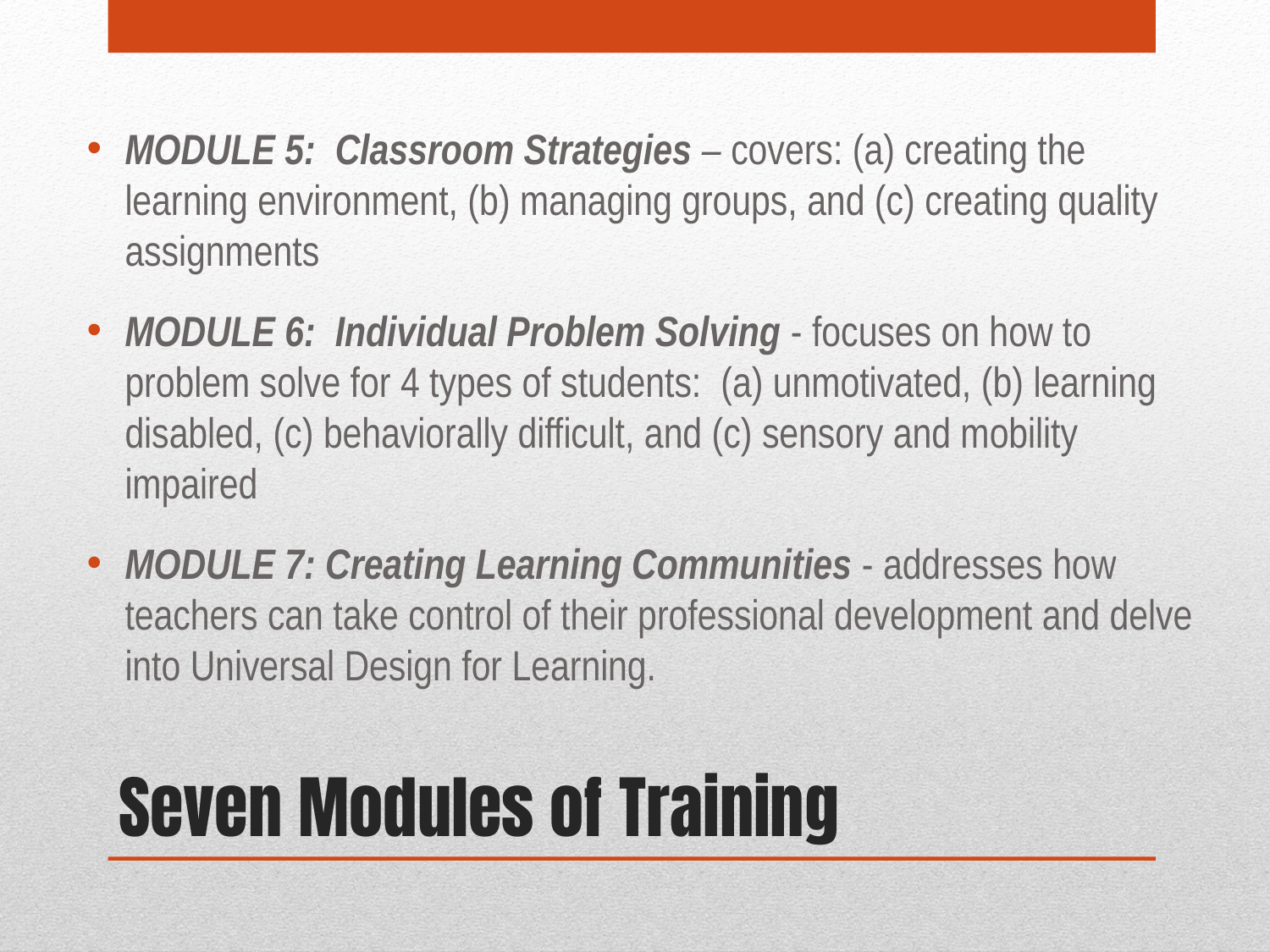

MODULE 5:  Classroom Strategies – covers: (a) creating the learning environment, (b) managing groups, and (c) creating quality assignments
MODULE 6:  Individual Problem Solving - focuses on how to problem solve for 4 types of students:  (a) unmotivated, (b) learning disabled, (c) behaviorally difficult, and (c) sensory and mobility impaired
MODULE 7: Creating Learning Communities - addresses how teachers can take control of their professional development and delve into Universal Design for Learning.

# Seven Modules of Training